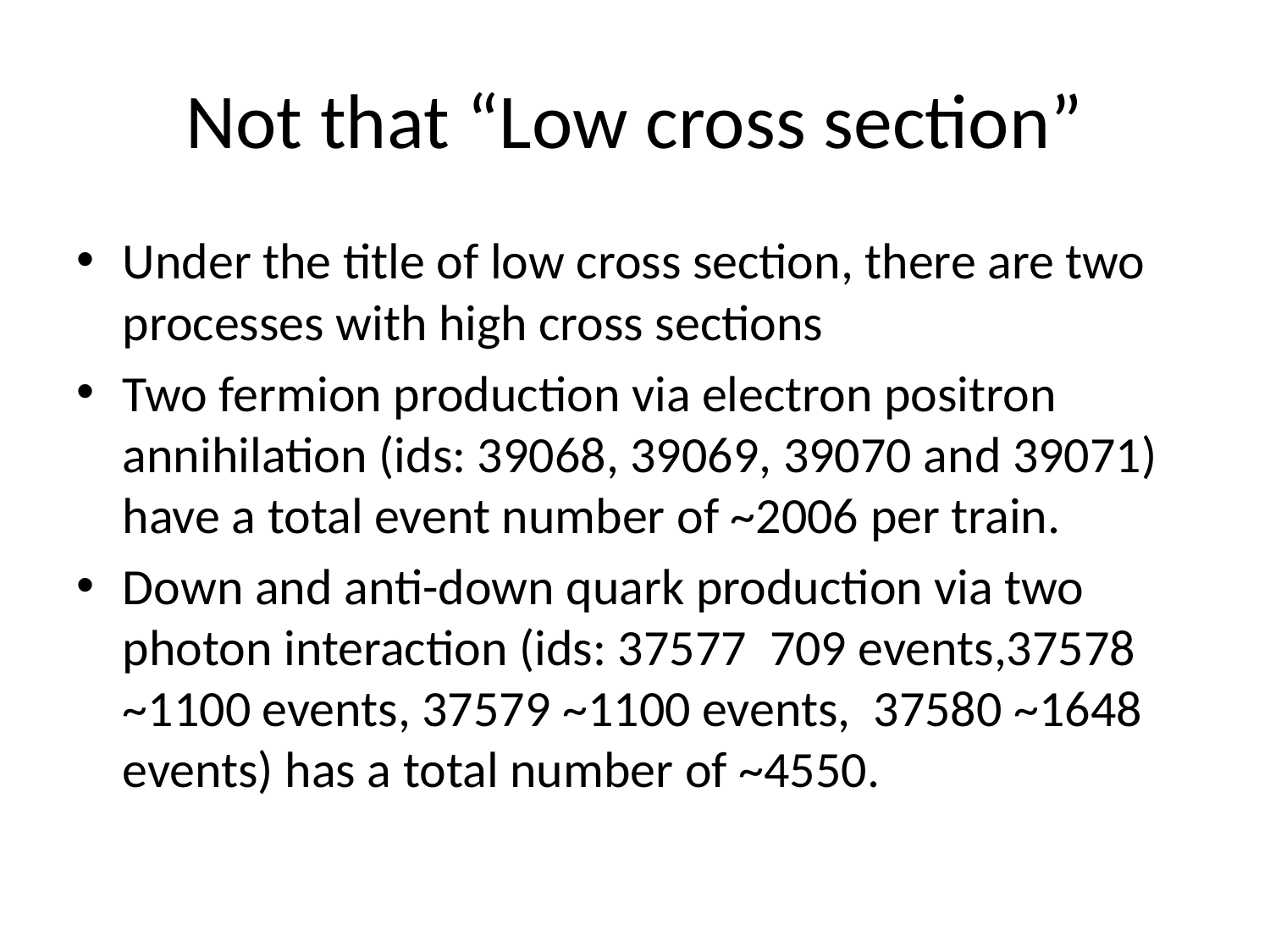

# Not that “Low cross section”
Under the title of low cross section, there are two processes with high cross sections
Two fermion production via electron positron annihilation (ids: 39068, 39069, 39070 and 39071) have a total event number of ~2006 per train.
Down and anti-down quark production via two photon interaction (ids: 37577  709 events,37578 ~1100 events, 37579 ~1100 events,  37580 ~1648 events) has a total number of ~4550.